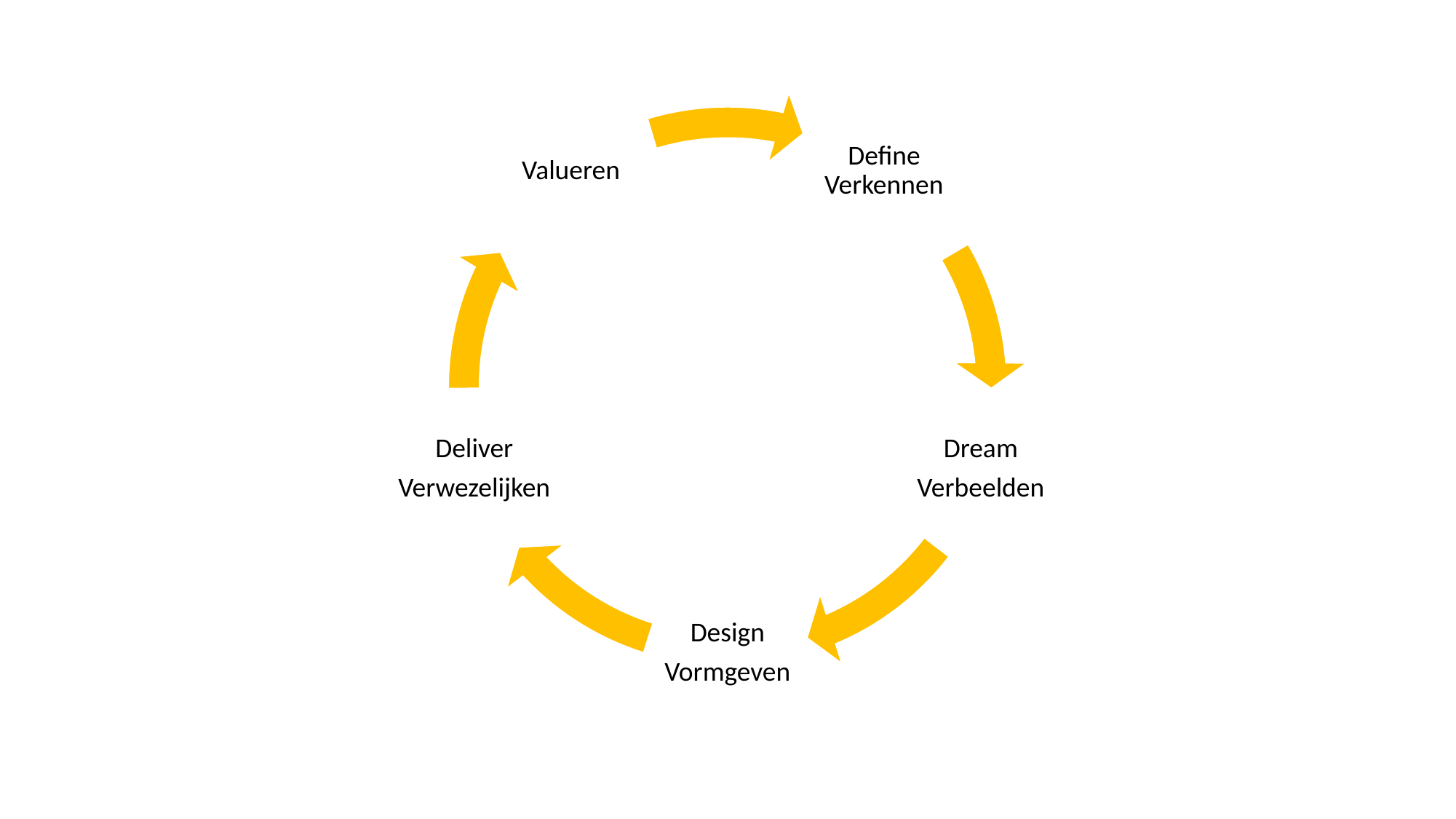

Define Verkennen
Dream
Verbeelden
Design
Vormgeven
Deliver
Verwezelijken
Valueren